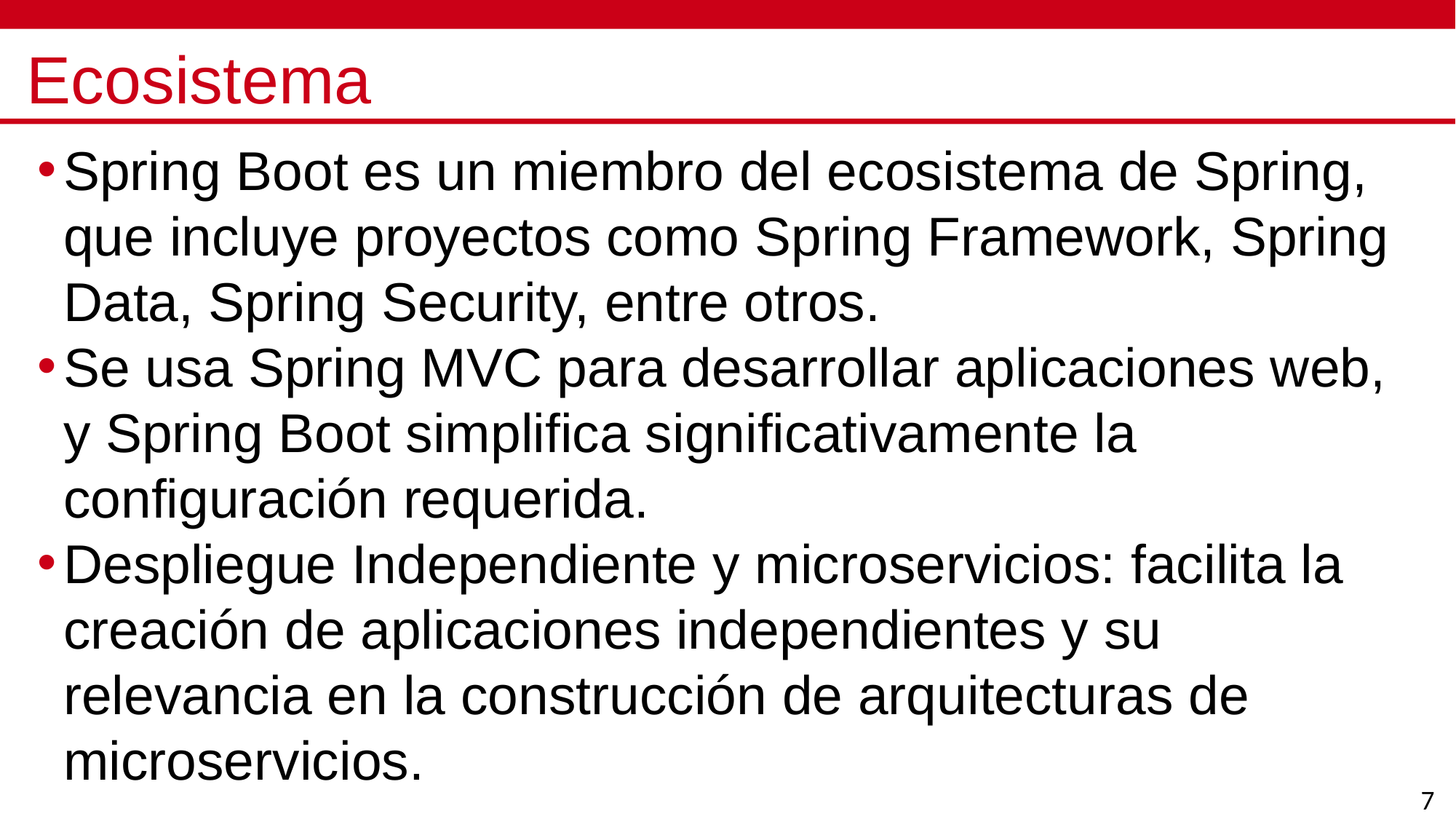

# Ecosistema
Spring Boot es un miembro del ecosistema de Spring, que incluye proyectos como Spring Framework, Spring Data, Spring Security, entre otros.
Se usa Spring MVC para desarrollar aplicaciones web, y Spring Boot simplifica significativamente la configuración requerida.
Despliegue Independiente y microservicios: facilita la creación de aplicaciones independientes y su relevancia en la construcción de arquitecturas de microservicios.
7